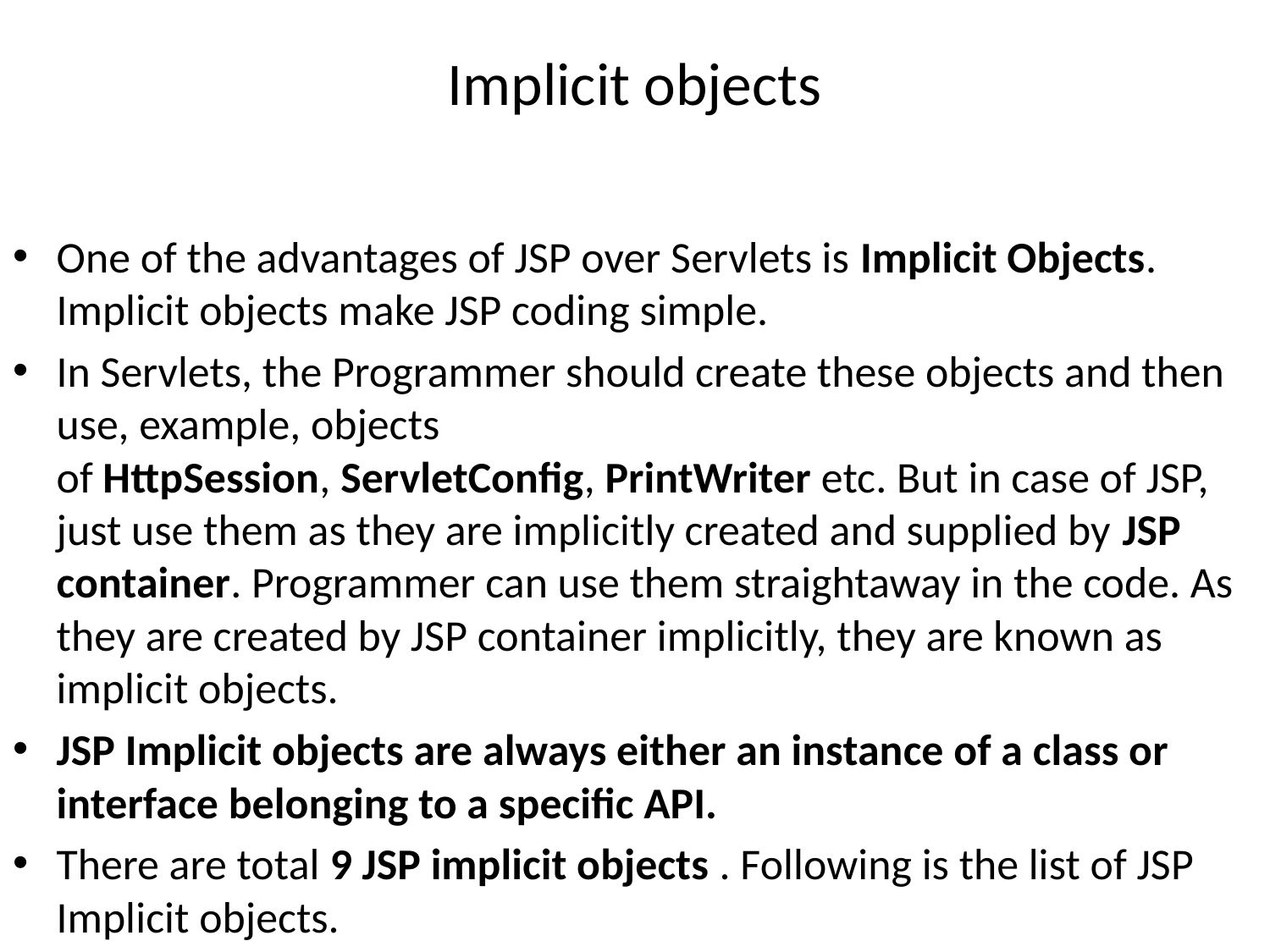

# Implicit objects
One of the advantages of JSP over Servlets is Implicit Objects. Implicit objects make JSP coding simple.
In Servlets, the Programmer should create these objects and then use, example, objects of HttpSession, ServletConfig, PrintWriter etc. But in case of JSP, just use them as they are implicitly created and supplied by JSP container. Programmer can use them straightaway in the code. As they are created by JSP container implicitly, they are known as implicit objects.
JSP Implicit objects are always either an instance of a class or interface belonging to a specific API.
There are total 9 JSP implicit objects . Following is the list of JSP Implicit objects.